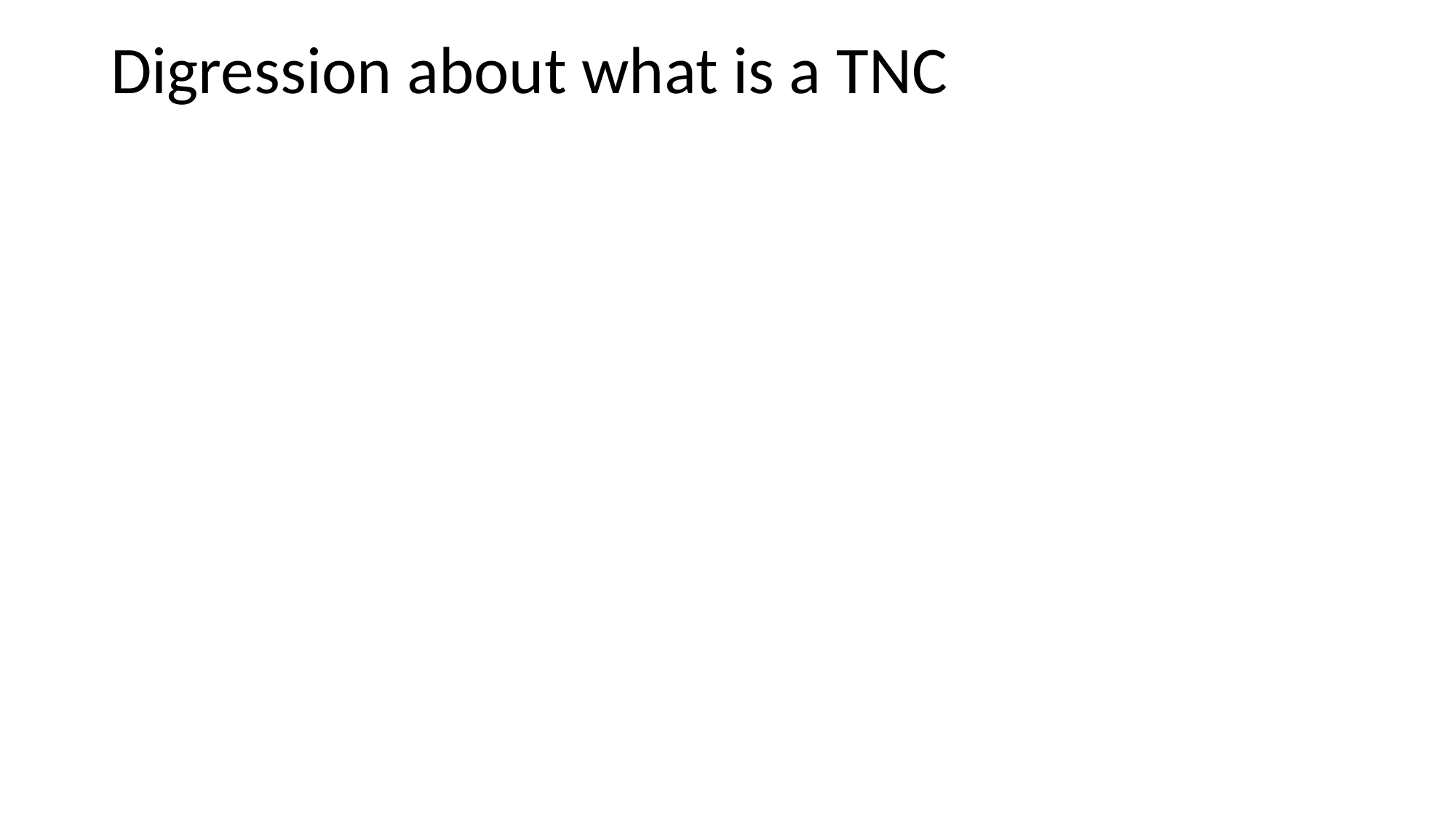

# Digression about what is a TNC